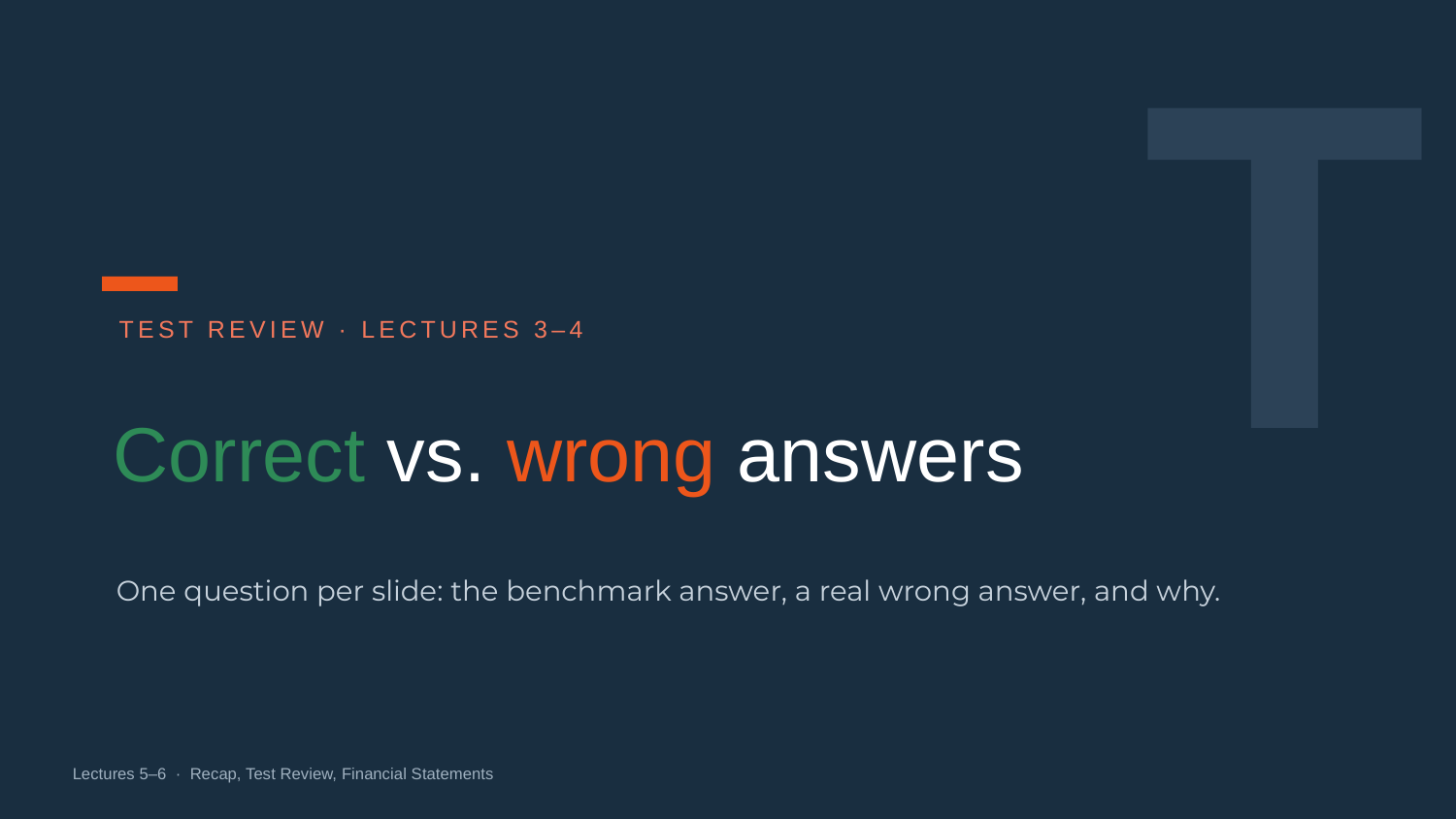

T

TEST REVIEW · LECTURES 3–4
Correct vs. wrong answers
One question per slide: the benchmark answer, a real wrong answer, and why.
Lectures 5–6  ·  Recap, Test Review, Financial Statements